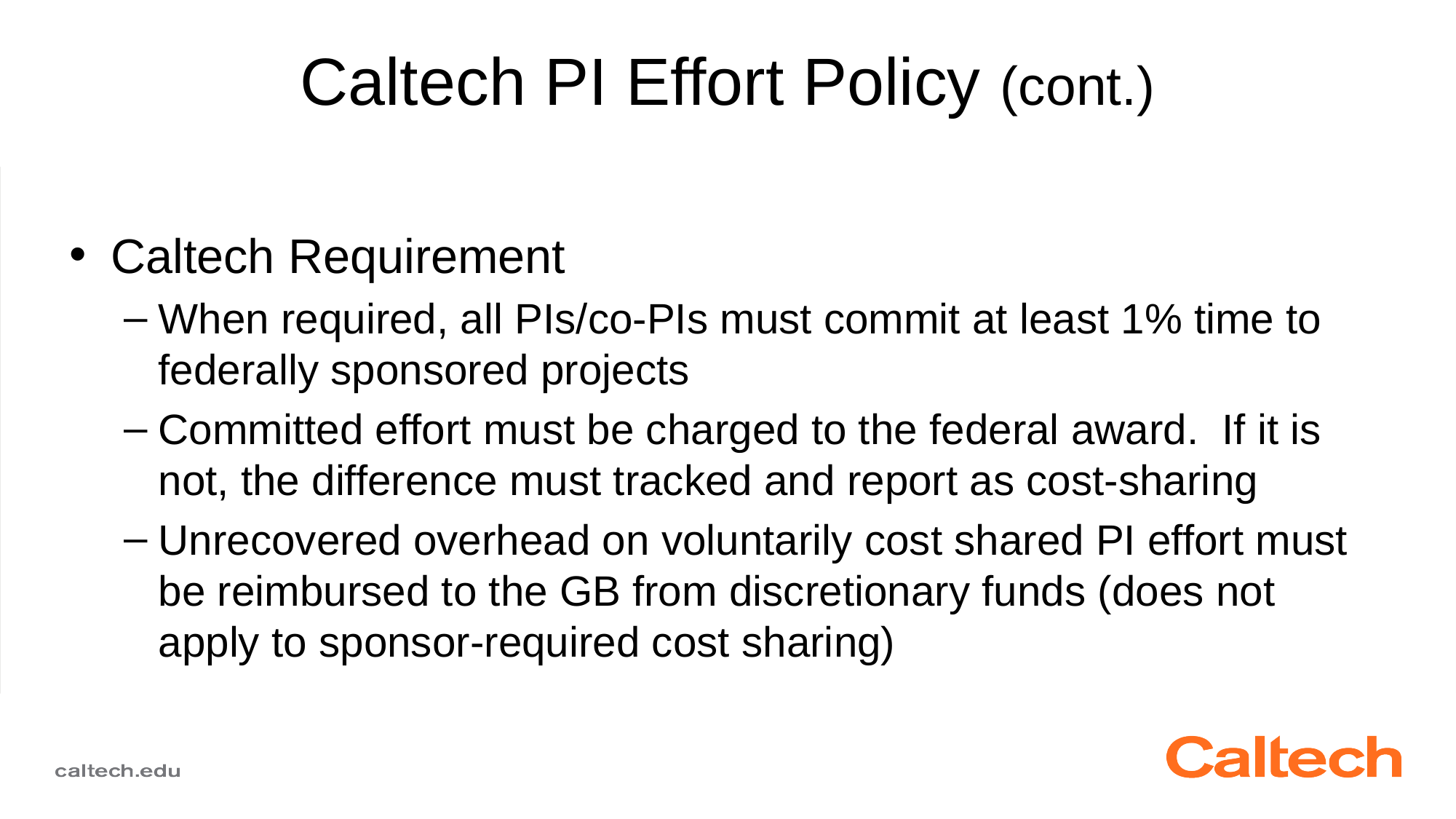

# Caltech PI Effort Policy (cont.)
Caltech Requirement
When required, all PIs/co-PIs must commit at least 1% time to federally sponsored projects
Committed effort must be charged to the federal award.  If it is not, the difference must tracked and report as cost-sharing
Unrecovered overhead on voluntarily cost shared PI effort must be reimbursed to the GB from discretionary funds (does not apply to sponsor-required cost sharing)